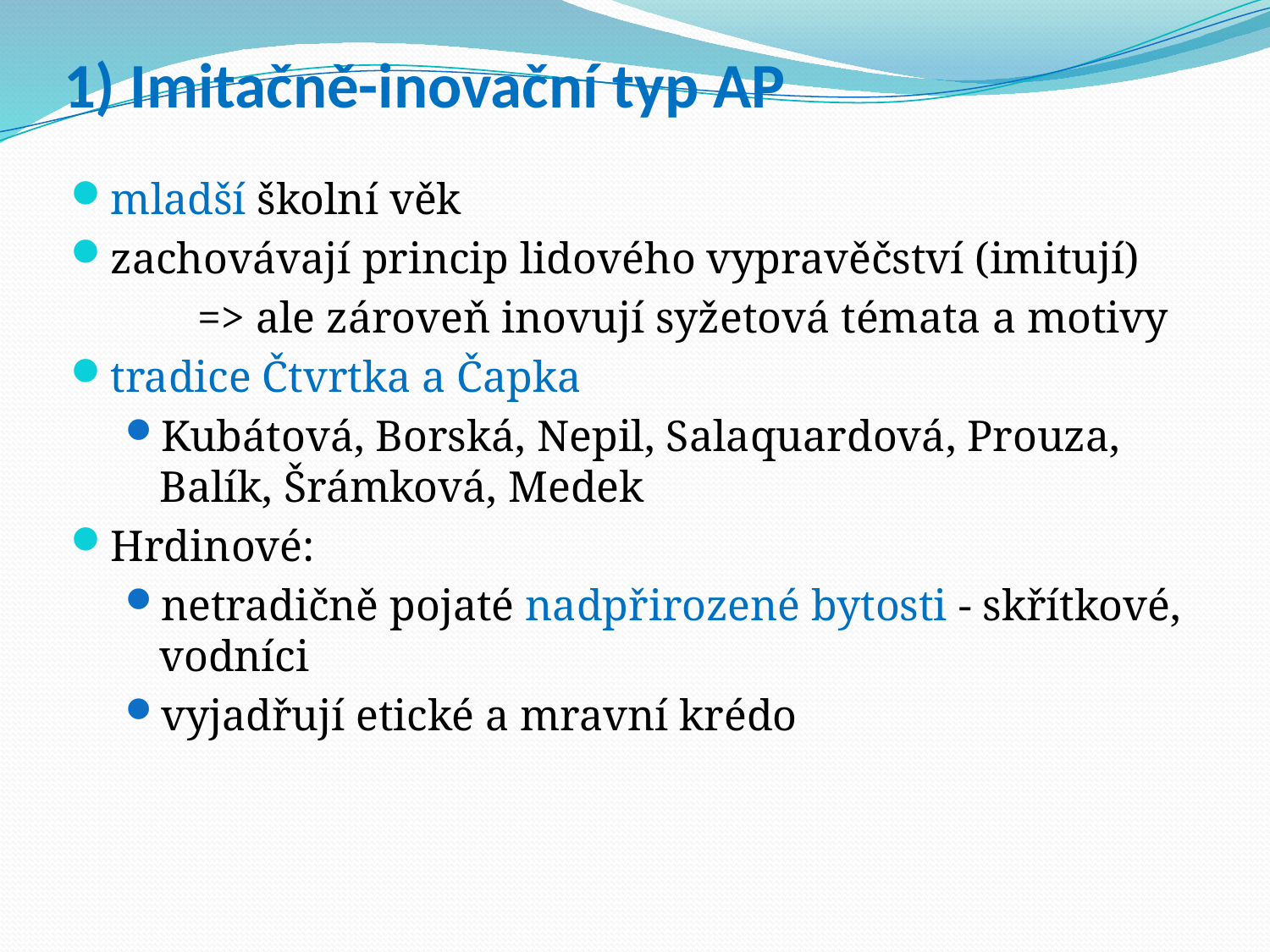

# 1) Imitačně-inovační typ AP
mladší školní věk
zachovávají princip lidového vypravěčství (imitují)
	=> ale zároveň inovují syžetová témata a motivy
tradice Čtvrtka a Čapka
Kubátová, Borská, Nepil, Salaquardová, Prouza, Balík, Šrámková, Medek
Hrdinové:
netradičně pojaté nadpřirozené bytosti - skřítkové, vodníci
vyjadřují etické a mravní krédo